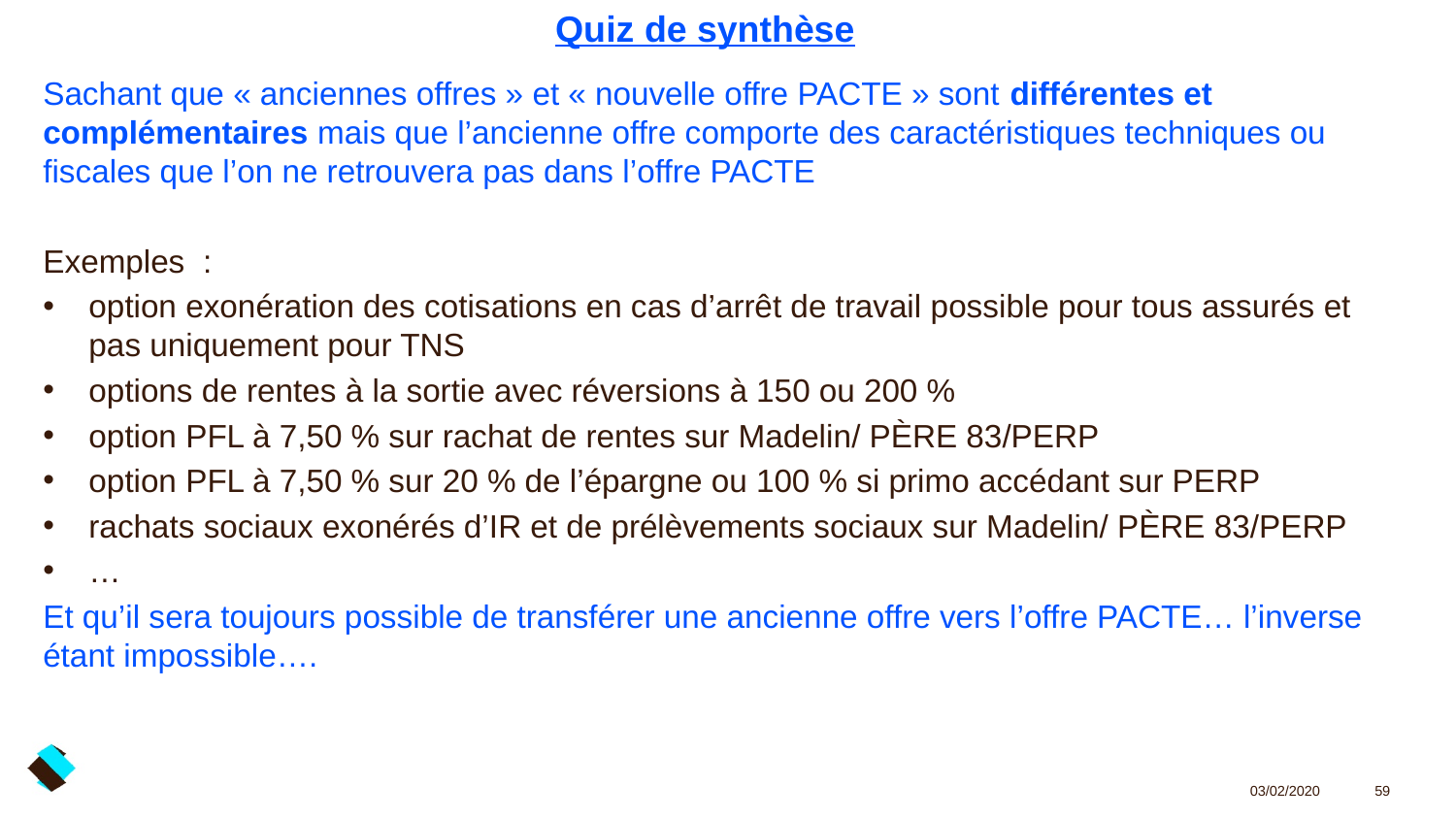

# Quiz de synthèse
Sachant que « anciennes offres » et « nouvelle offre PACTE » sont différentes et complémentaires mais que l’ancienne offre comporte des caractéristiques techniques ou fiscales que l’on ne retrouvera pas dans l’offre PACTE

Exemples  :
option exonération des cotisations en cas d’arrêt de travail possible pour tous assurés et pas uniquement pour TNS
options de rentes à la sortie avec réversions à 150 ou 200 %
option PFL à 7,50 % sur rachat de rentes sur Madelin/ PÈRE 83/PERP
option PFL à 7,50 % sur 20 % de l’épargne ou 100 % si primo accédant sur PERP
rachats sociaux exonérés d’IR et de prélèvements sociaux sur Madelin/ PÈRE 83/PERP
…
Et qu’il sera toujours possible de transférer une ancienne offre vers l’offre PACTE… l’inverse étant impossible….

03/02/2020
59